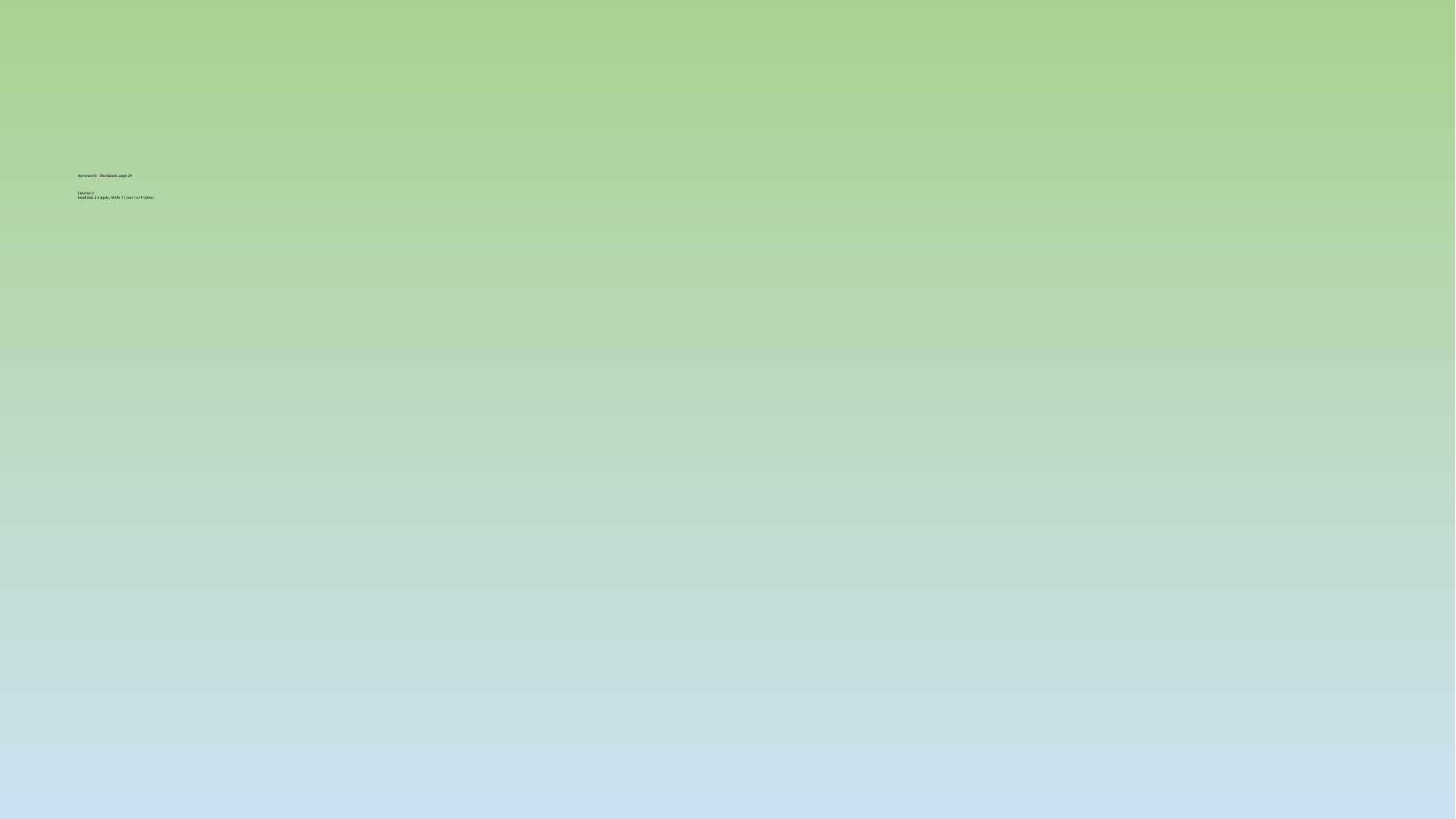

# Homework:   Workbook, page 24 Exercise 2 Read text 3.2 again. Write T ( true ) or F (false)